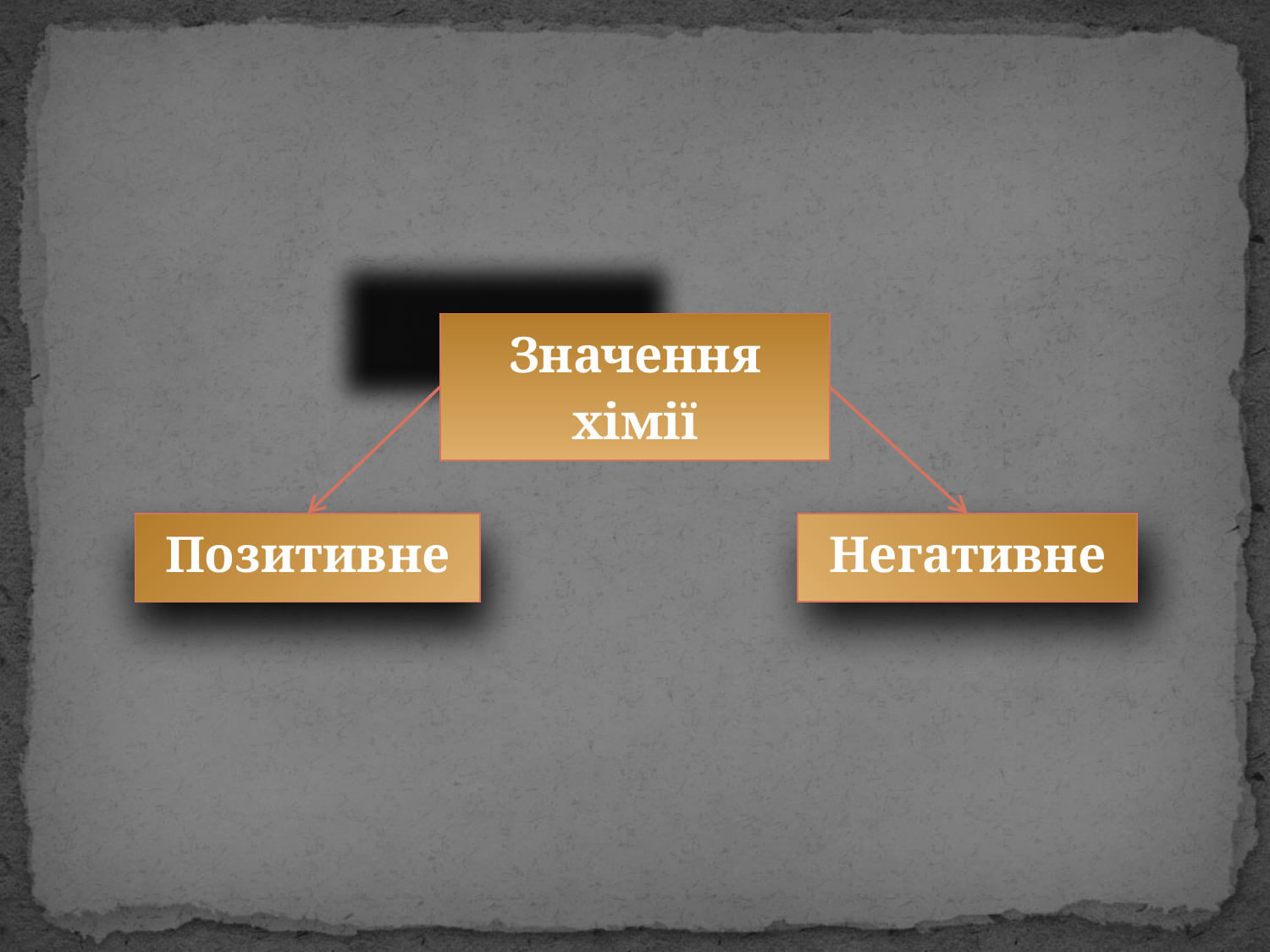

| Значення хімії |
| --- |
| Позитивне |
| --- |
| Негативне |
| --- |
#